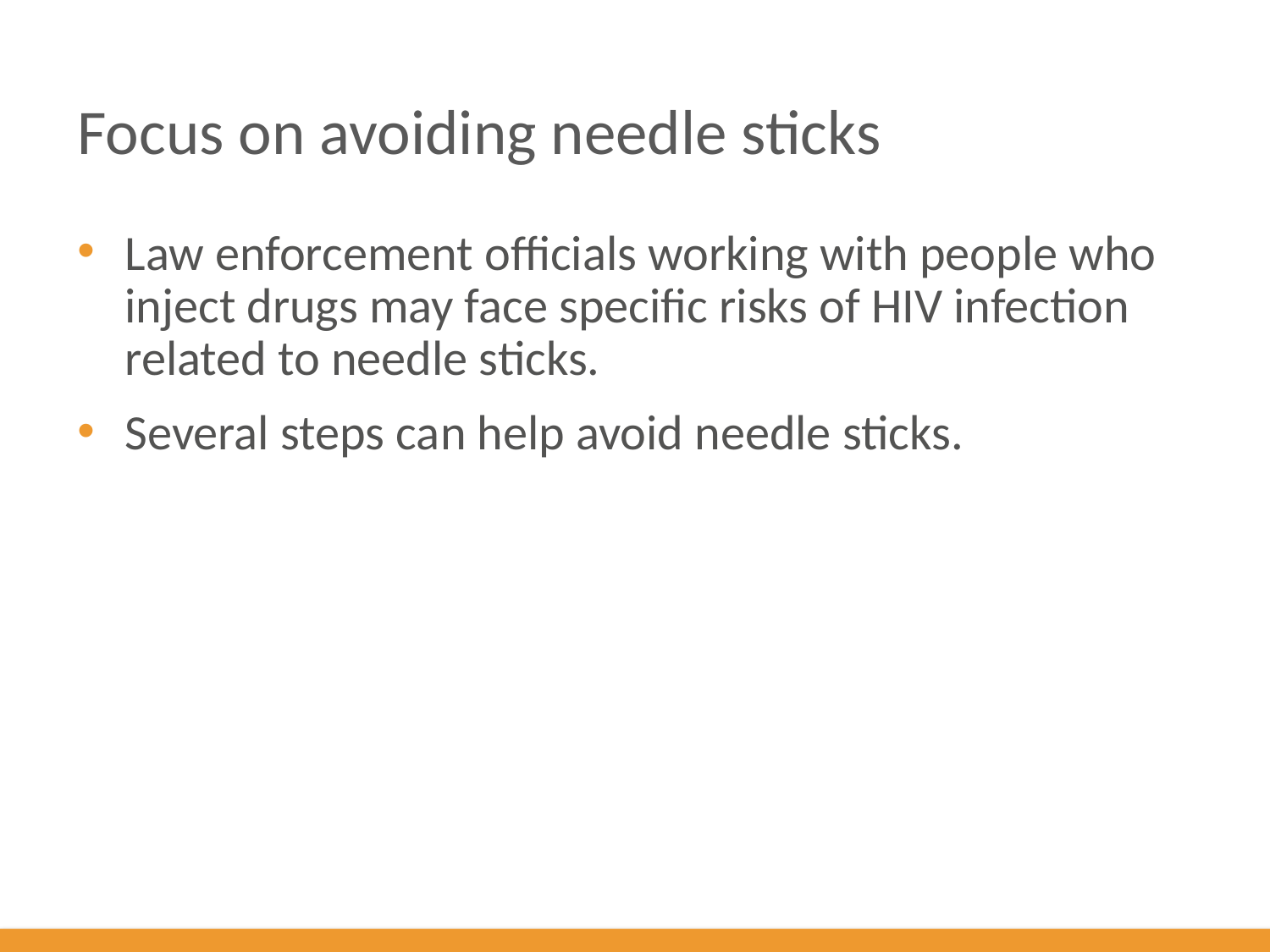

# Focus on avoiding needle sticks
Law enforcement officials working with people who inject drugs may face specific risks of HIV infection related to needle sticks.
Several steps can help avoid needle sticks.